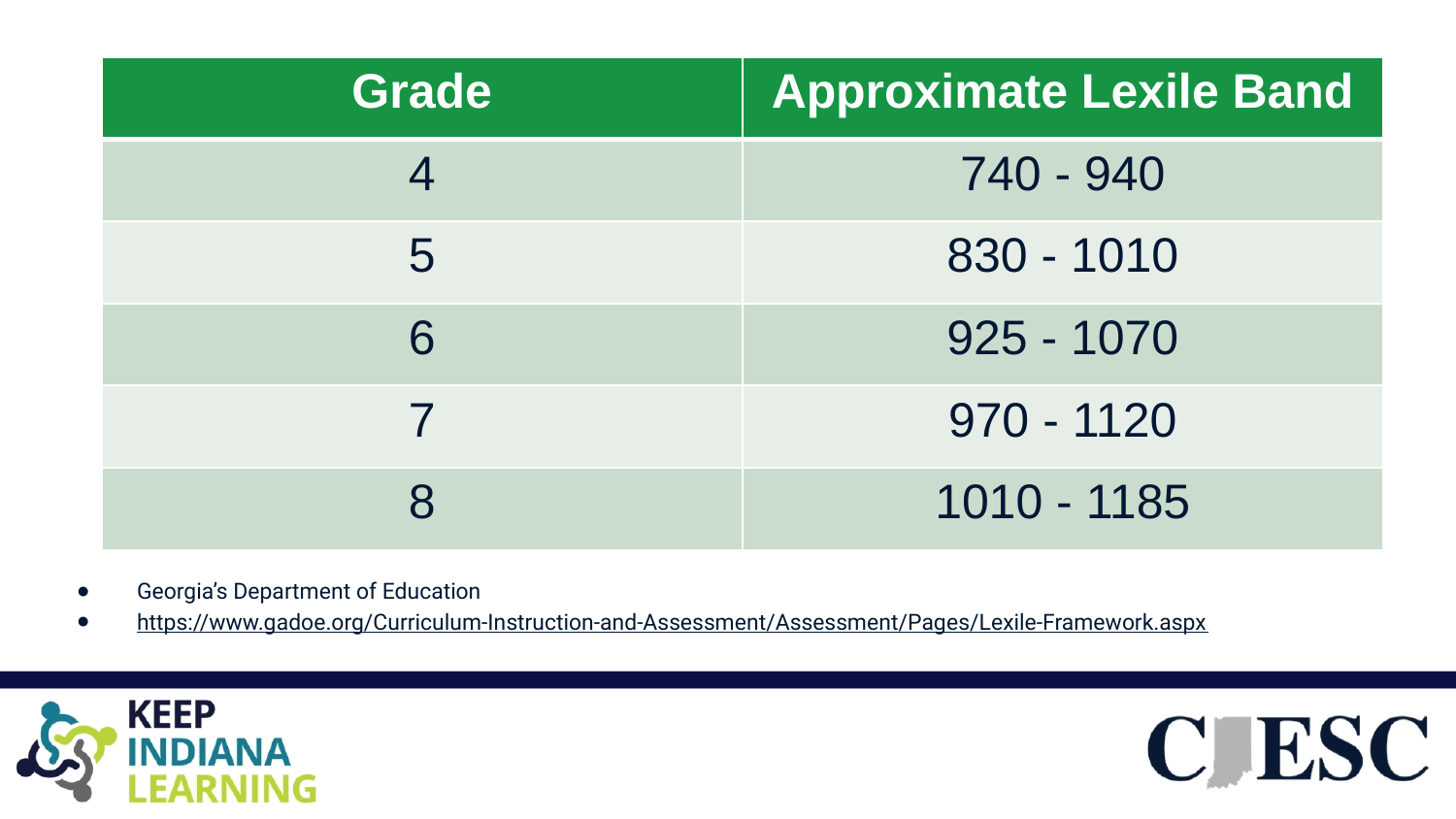

| Grade | Approximate Lexile Band |
| --- | --- |
| 4 | 740 - 940 |
| 5 | 830 - 1010 |
| 6 | 925 - 1070 |
| 7 | 970 - 1120 |
| 8 | 1010 - 1185 |
Georgia’s Department of Education
https://www.gadoe.org/Curriculum-Instruction-and-Assessment/Assessment/Pages/Lexile-Framework.aspx